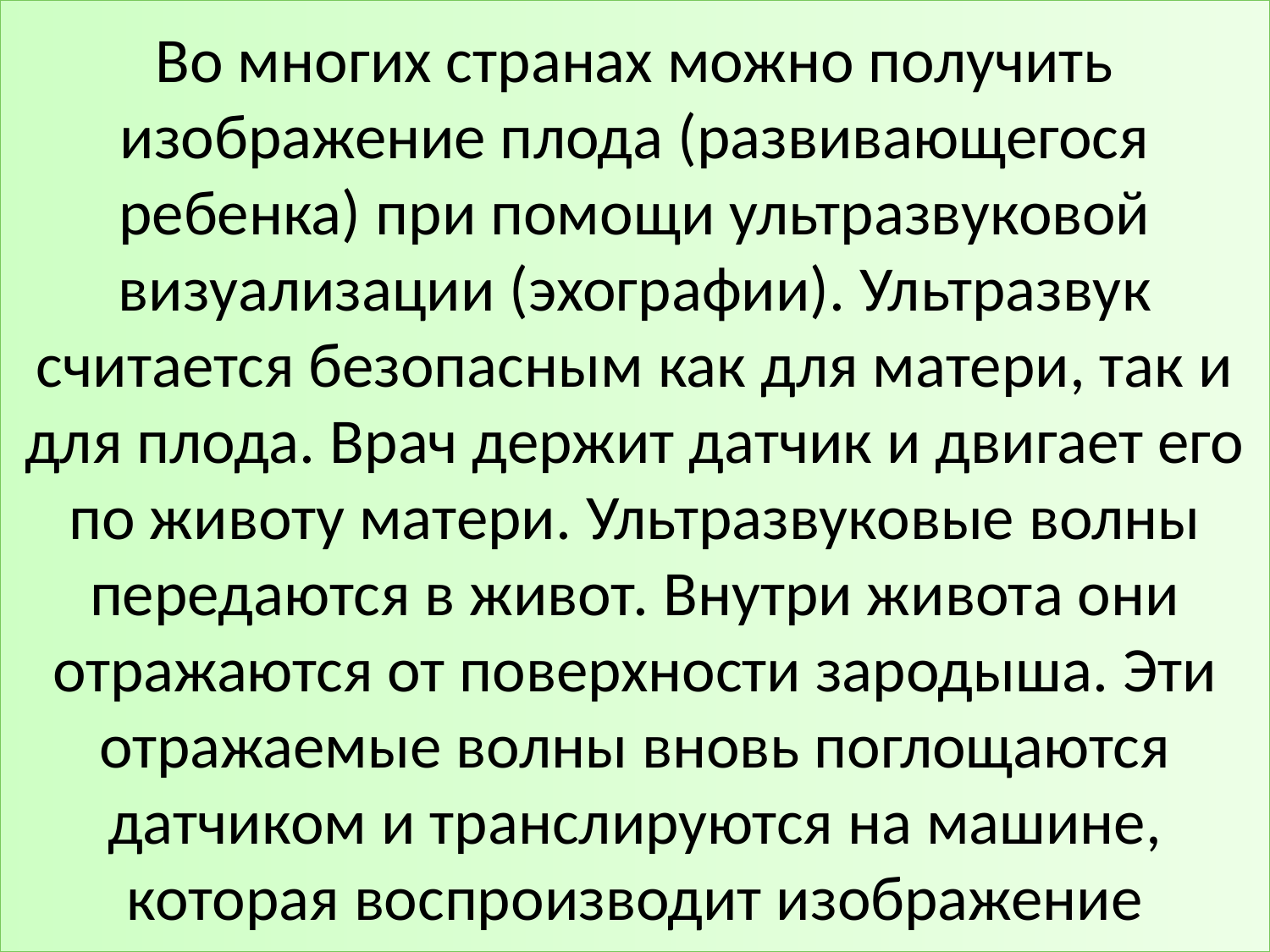

# Во многих странах можно получить изображение плода (развивающегося ребенка) при помощи ультразвуковой визуализации (эхографии). Ультразвук считается безопасным как для матери, так и для плода. Врач держит датчик и двигает его по животу матери. Ультразвуковые волны передаются в живот. Внутри живота они отражаются от поверхности зародыша. Эти отражаемые волны вновь поглощаются датчиком и транслируются на машине, которая воспроизводит изображение